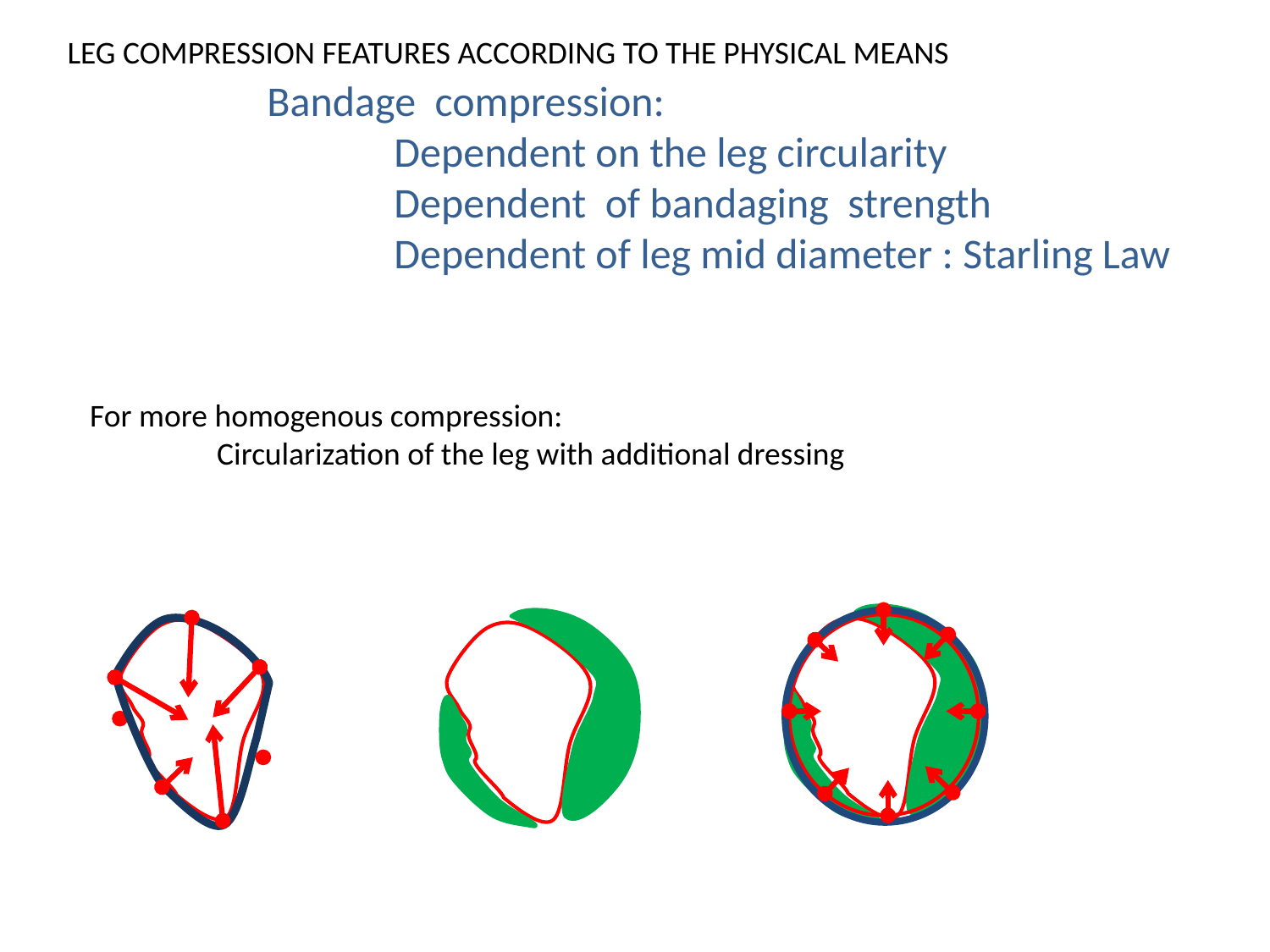

LEG COMPRESSION FEATURES ACCORDING TO THE PHYSICAL MEANS
	Bandage  compression:
		Dependent on the leg circularity
		Dependent  of bandaging  strength
		Dependent of leg mid diameter : Starling Law
For more homogenous compression:
	Circularization of the leg with additional dressing